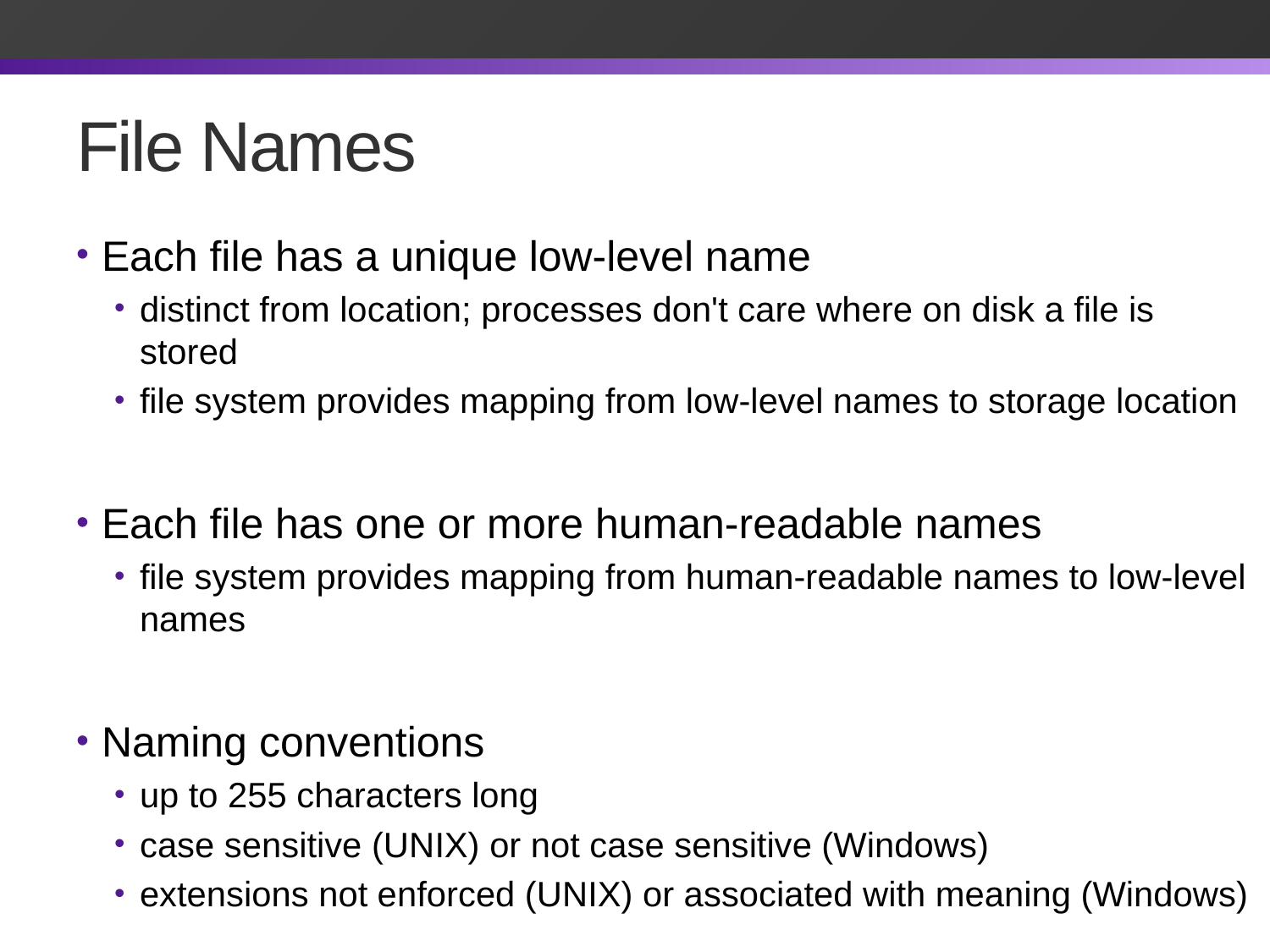

# File Names
Each file has a unique low-level name
distinct from location; processes don't care where on disk a file is stored
file system provides mapping from low-level names to storage location

Each file has one or more human-readable names
file system provides mapping from human-readable names to low-level names

Naming conventions
up to 255 characters long
case sensitive (UNIX) or not case sensitive (Windows)
extensions not enforced (UNIX) or associated with meaning (Windows)